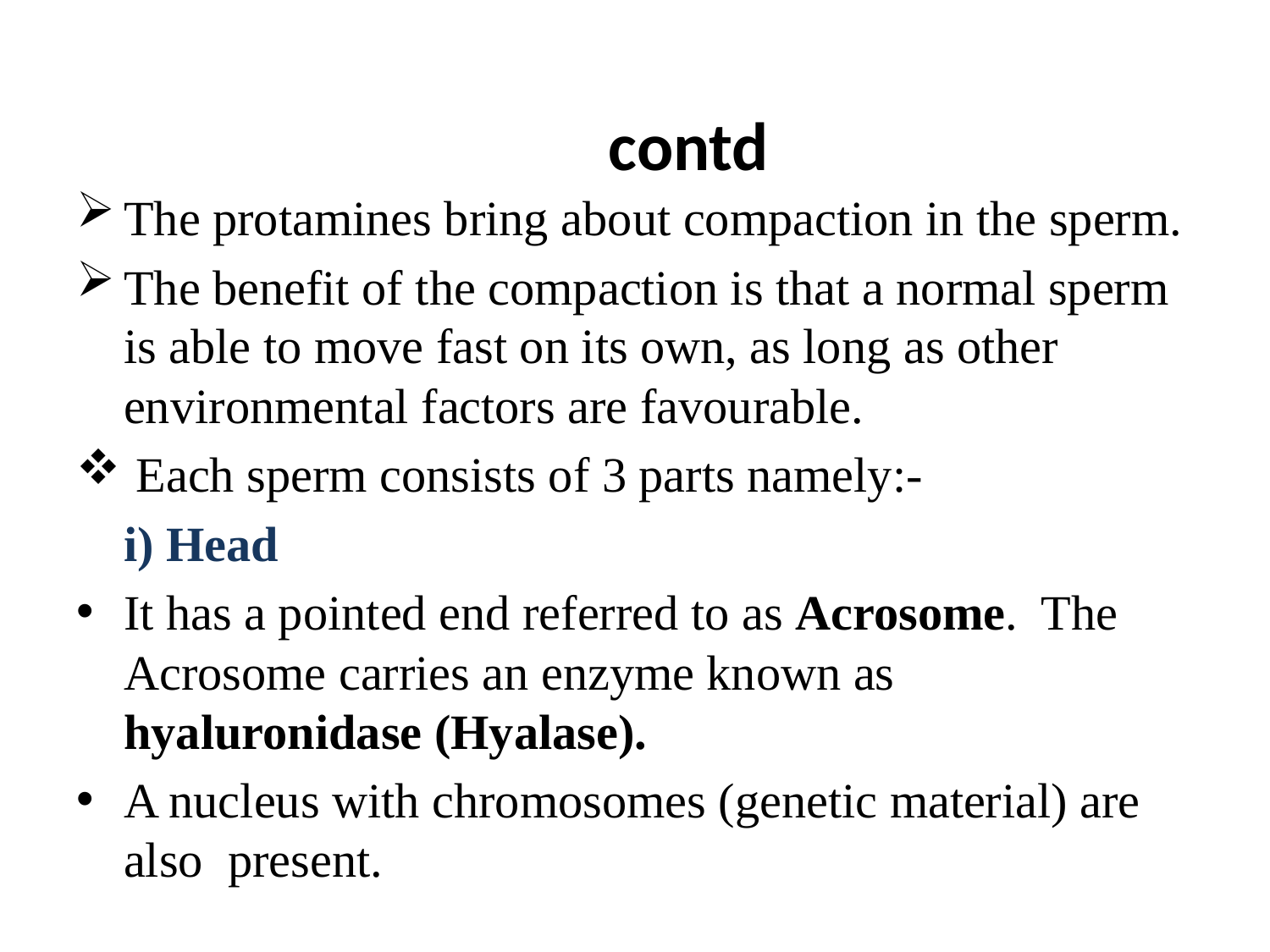

# contd
The protamines bring about compaction in the sperm.
The benefit of the compaction is that a normal sperm is able to move fast on its own, as long as other environmental factors are favourable.
 Each sperm consists of 3 parts namely:-
	i) Head
It has a pointed end referred to as Acrosome.  The Acrosome carries an enzyme known as hyaluronidase (Hyalase).
A nucleus with chromosomes (genetic material) are  also  present.